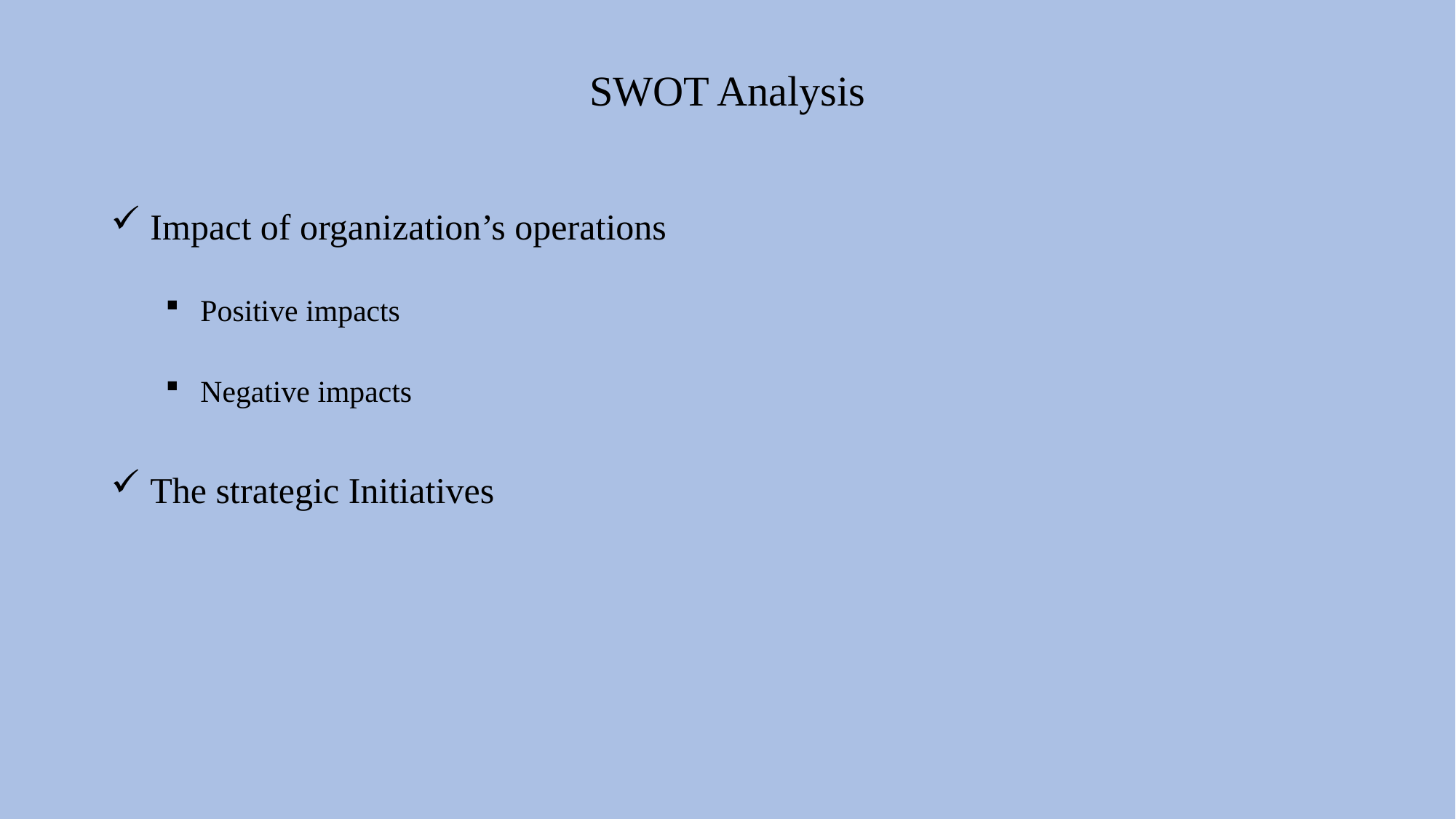

# SWOT Analysis
 Impact of organization’s operations
 Positive impacts
 Negative impacts
 The strategic Initiatives